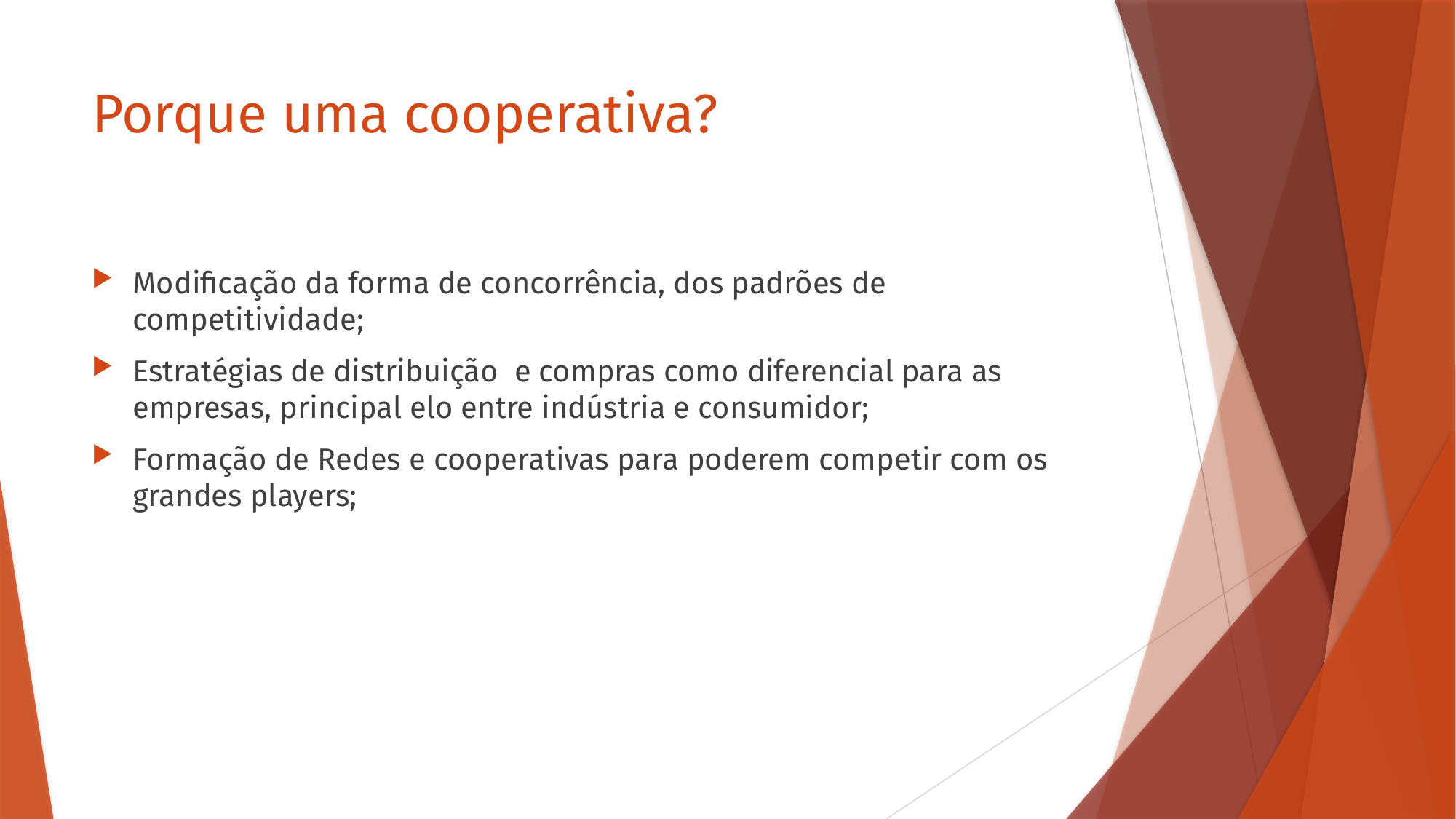

# Porque uma cooperativa?
Modificação da forma de concorrência, dos padrões de competitividade;
Estratégias de distribuição  e compras como diferencial para as empresas, principal elo entre indústria e consumidor;
Formação de Redes e cooperativas para poderem competir com os grandes players;